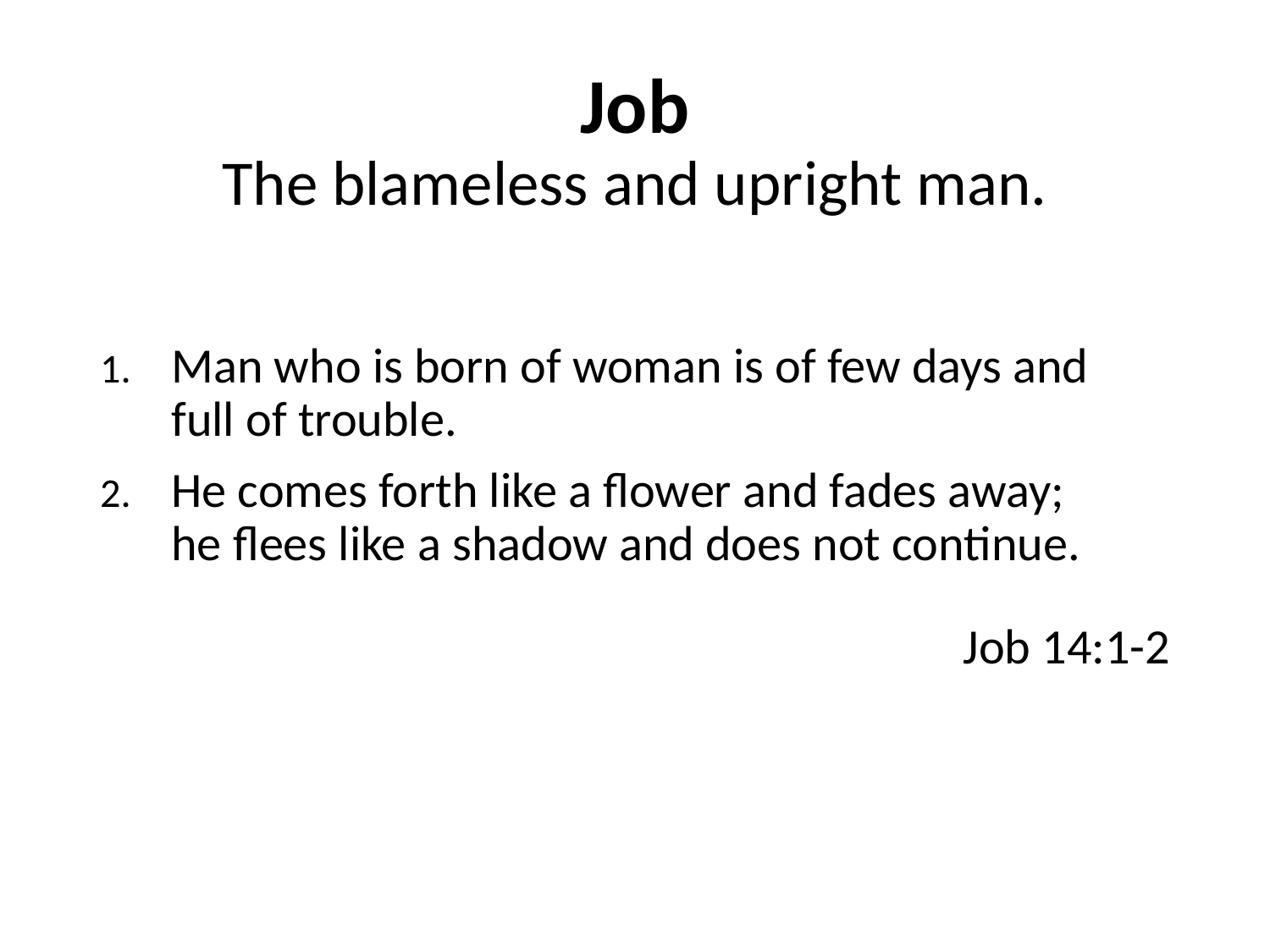

# Job The blameless and upright man.
Man who is born of woman is of few days and
full of trouble.
He comes forth like a flower and fades away;
he flees like a shadow and does not continue.

Job 14:1-2